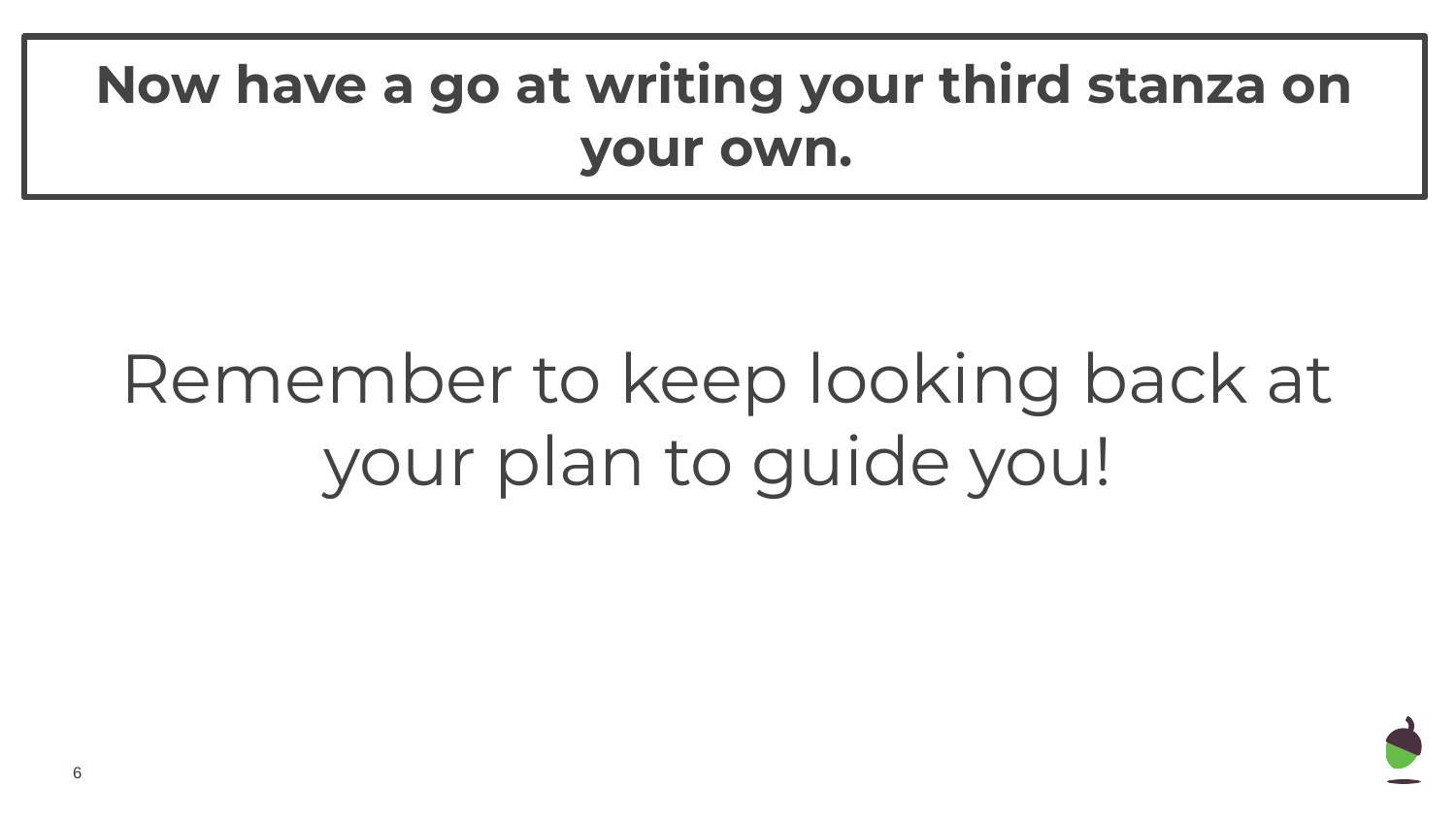

Now have a go at writing your third stanza on your own.
Remember to keep looking back at your plan to guide you!

6